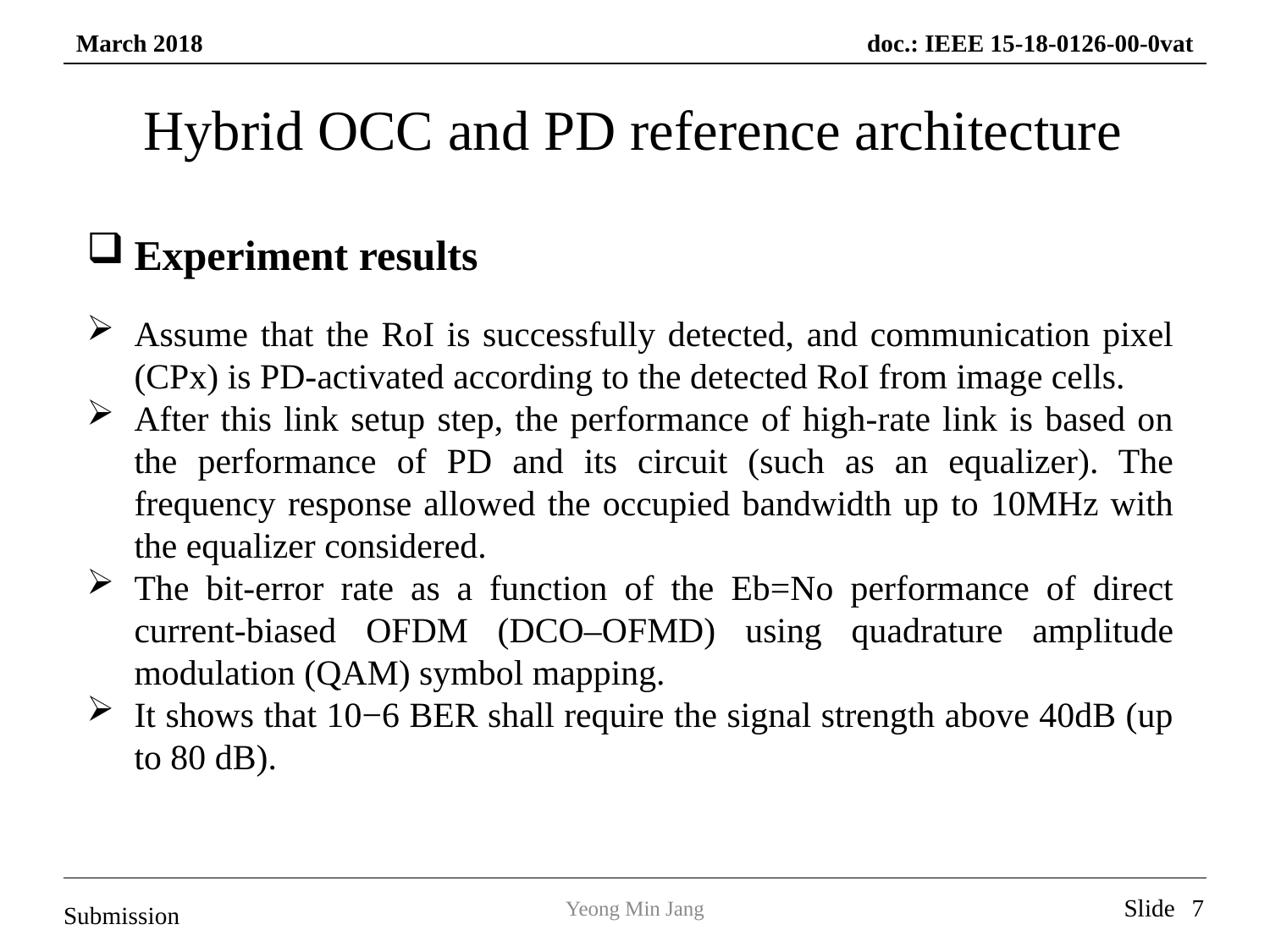

# Hybrid OCC and PD reference architecture
Experiment results
Assume that the RoI is successfully detected, and communication pixel (CPx) is PD-activated according to the detected RoI from image cells.
After this link setup step, the performance of high-rate link is based on the performance of PD and its circuit (such as an equalizer). The frequency response allowed the occupied bandwidth up to 10MHz with the equalizer considered.
The bit-error rate as a function of the Eb=No performance of direct current-biased OFDM (DCO–OFMD) using quadrature amplitude modulation (QAM) symbol mapping.
It shows that 10−6 BER shall require the signal strength above 40dB (up to 80 dB).